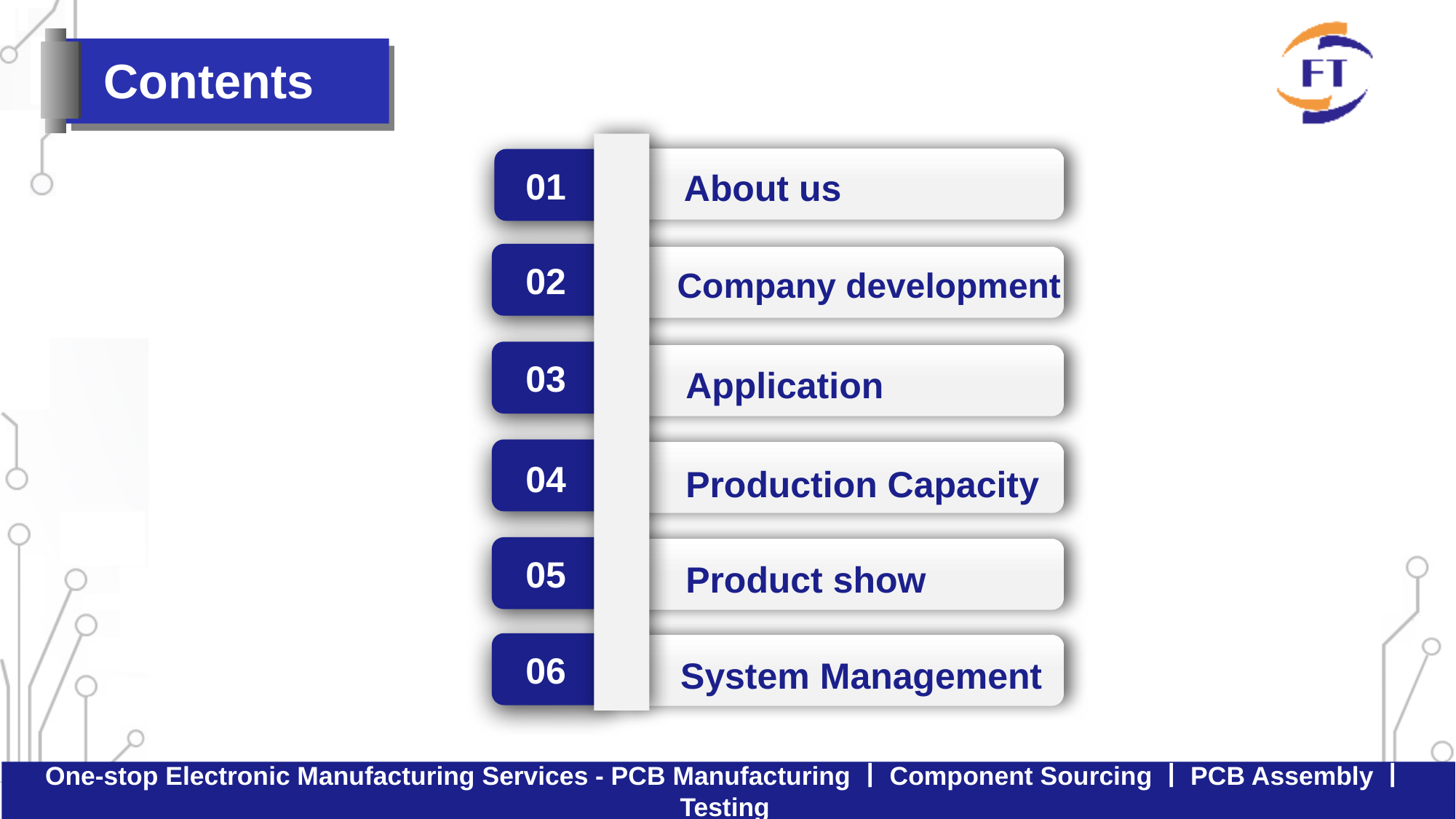

Contents

About us

01
Company development
02

03
Application
03

Production Capacity
04

Product show
05

System Management
06